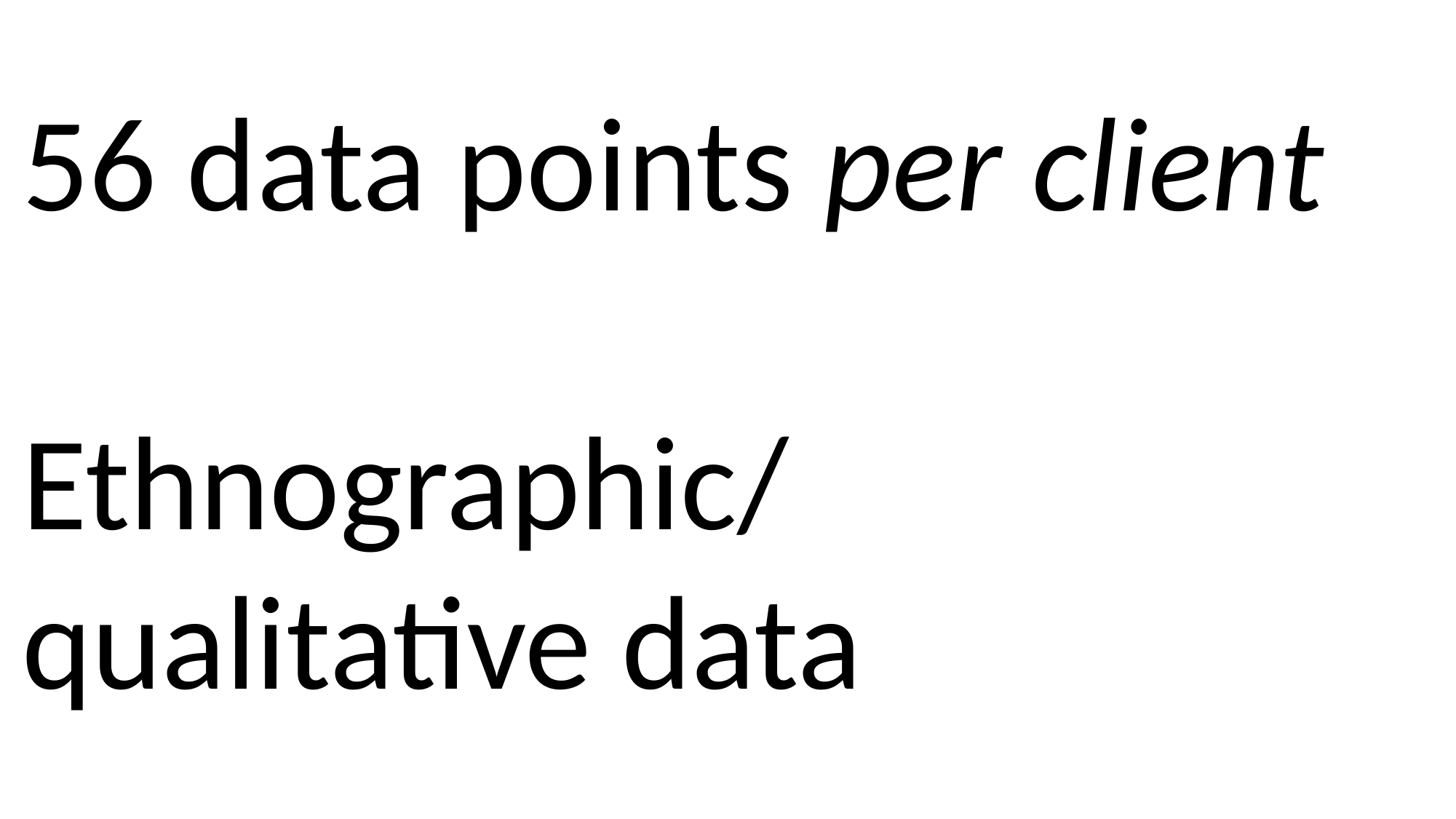

56 data points per client

Ethnographic/
qualitative data